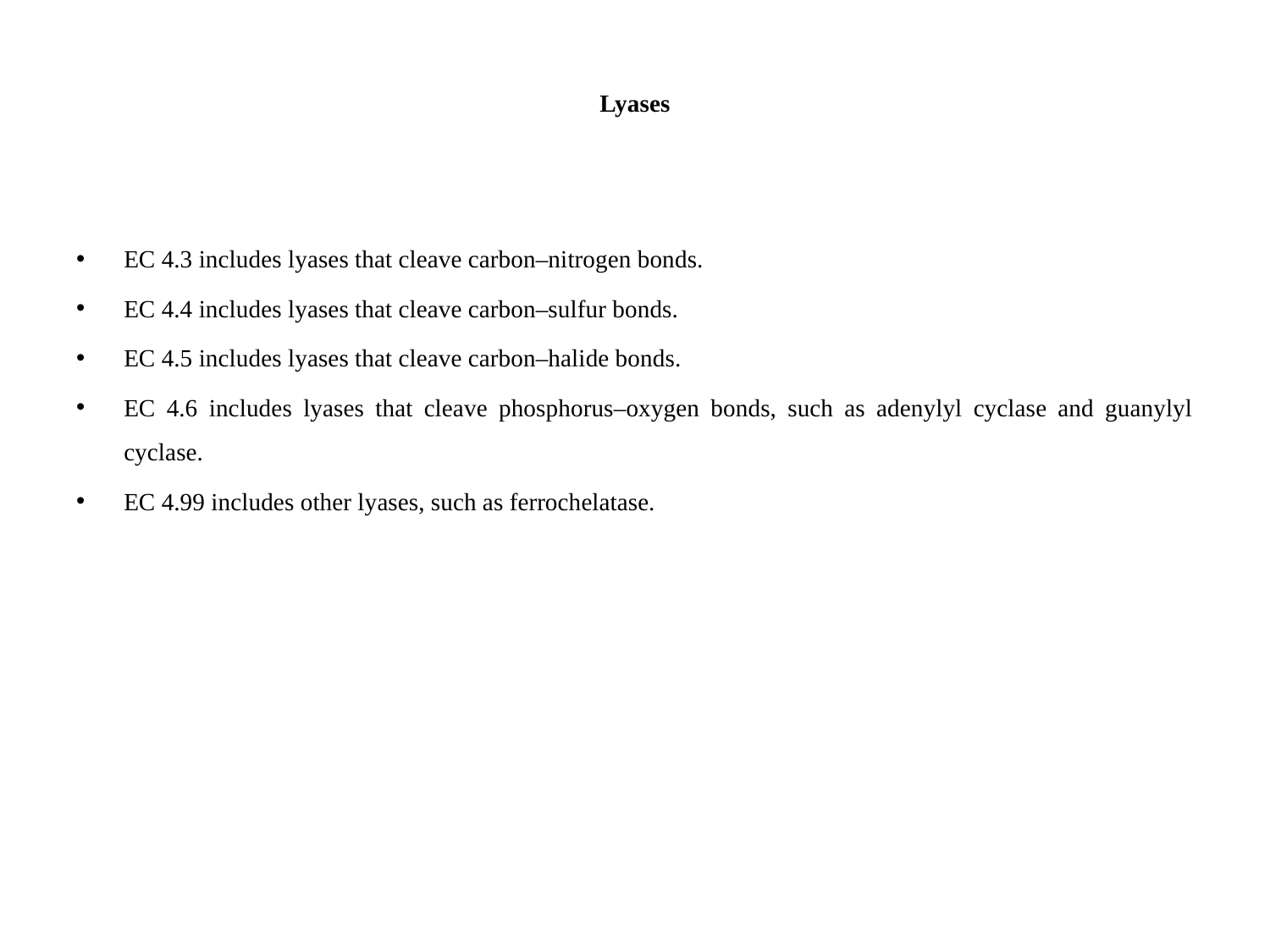

# Lyases
EC 4.3 includes lyases that cleave carbon–nitrogen bonds.
EC 4.4 includes lyases that cleave carbon–sulfur bonds.
EC 4.5 includes lyases that cleave carbon–halide bonds.
EC 4.6 includes lyases that cleave phosphorus–oxygen bonds, such as adenylyl cyclase and guanylyl cyclase.
EC 4.99 includes other lyases, such as ferrochelatase.